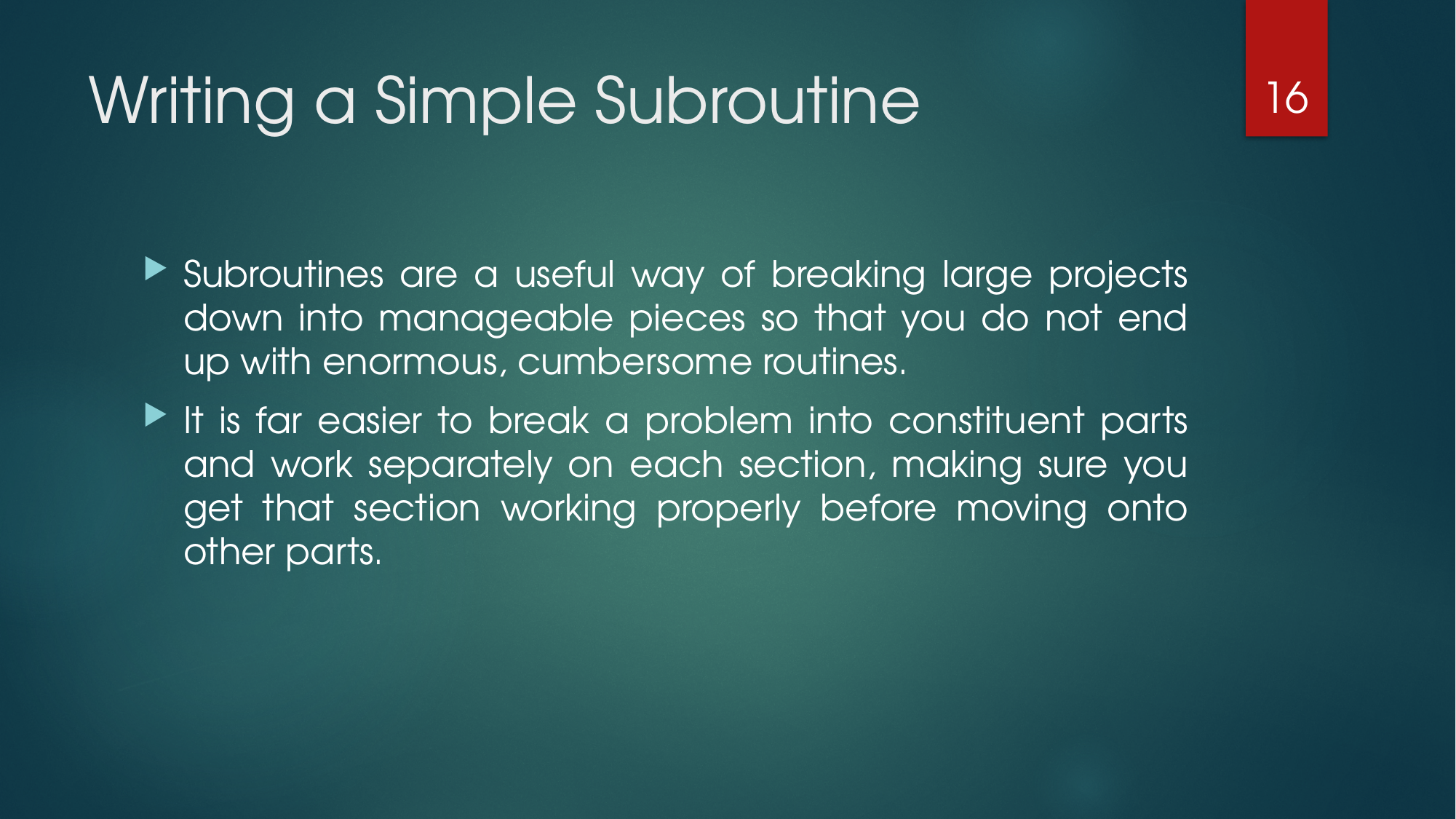

16
# Writing a Simple Subroutine
Subroutines are a useful way of breaking large projects down into manageable pieces so that you do not end up with enormous, cumbersome routines.
It is far easier to break a problem into constituent parts and work separately on each section, making sure you get that section working properly before moving onto other parts.